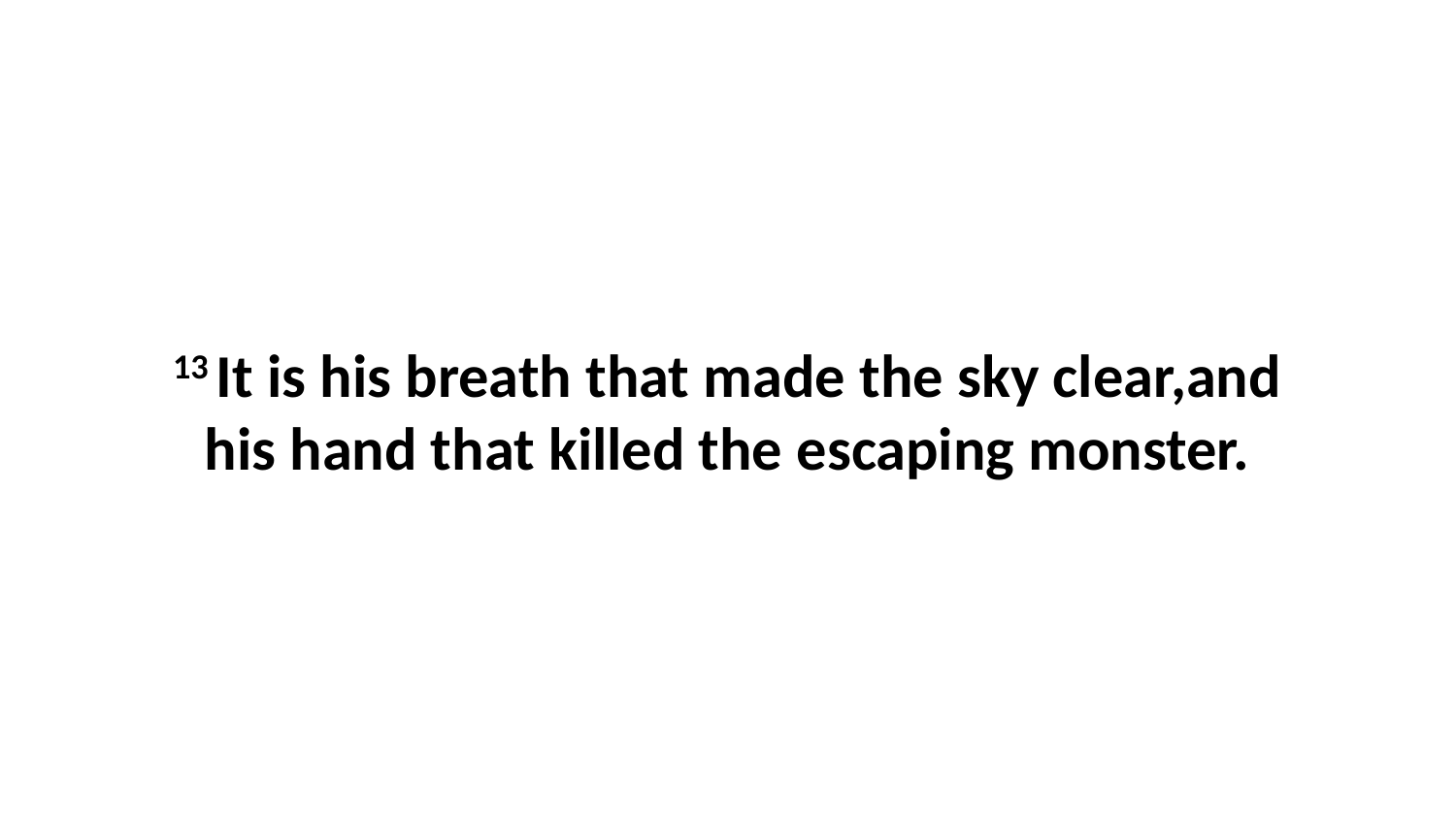

13 It is his breath that made the sky clear,and his hand that killed the escaping monster.